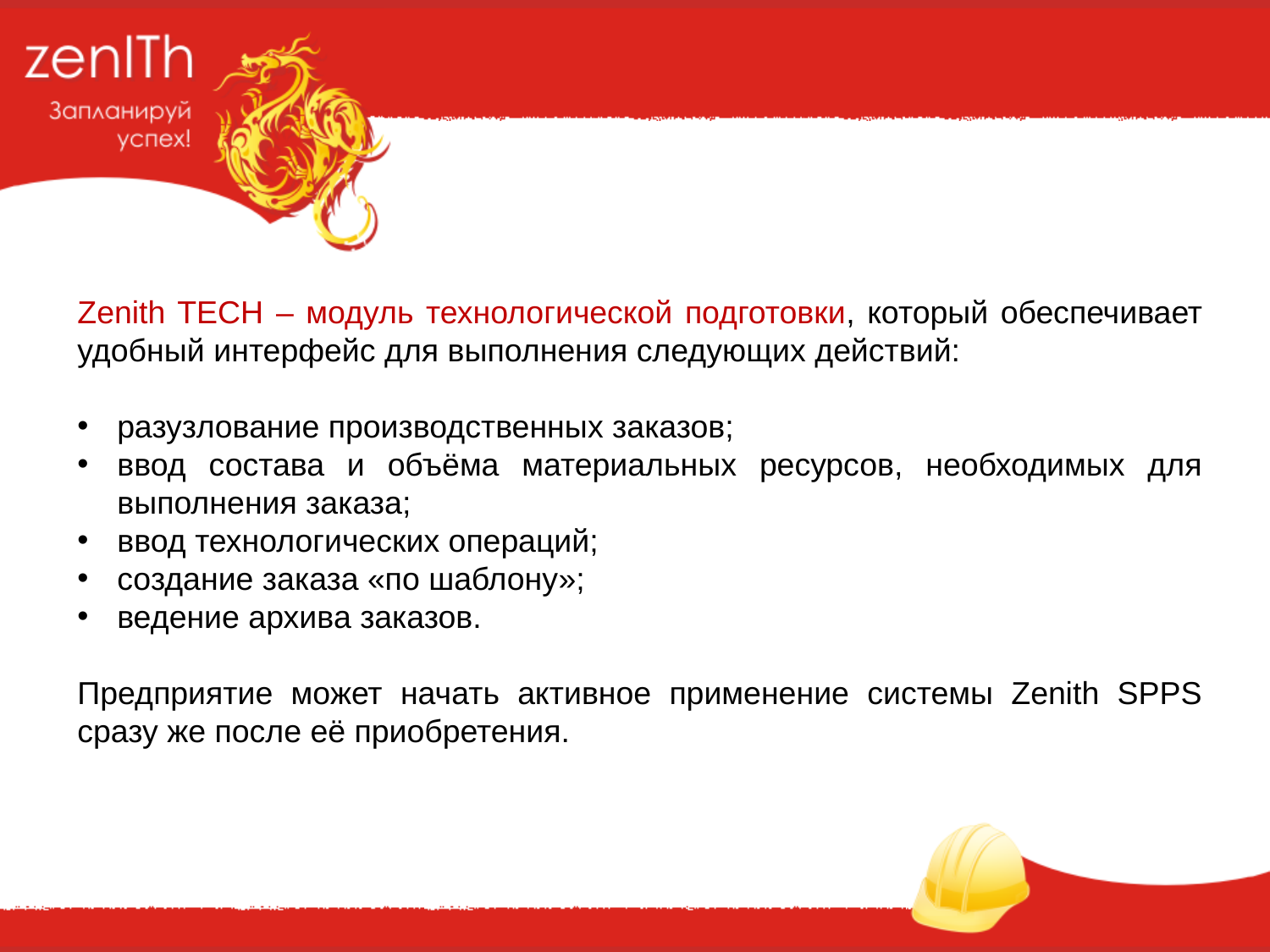

Zenith TECH – модуль технологической подготовки, который обеспечивает удобный интерфейс для выполнения следующих действий:

разузлование производственных заказов;
ввод состава и объёма материальных ресурсов, необходимых для выполнения заказа;
ввод технологических операций;
создание заказа «по шаблону»;
ведение архива заказов.

Предприятие может начать активное применение системы Zenith SPPS сразу же после её приобретения.